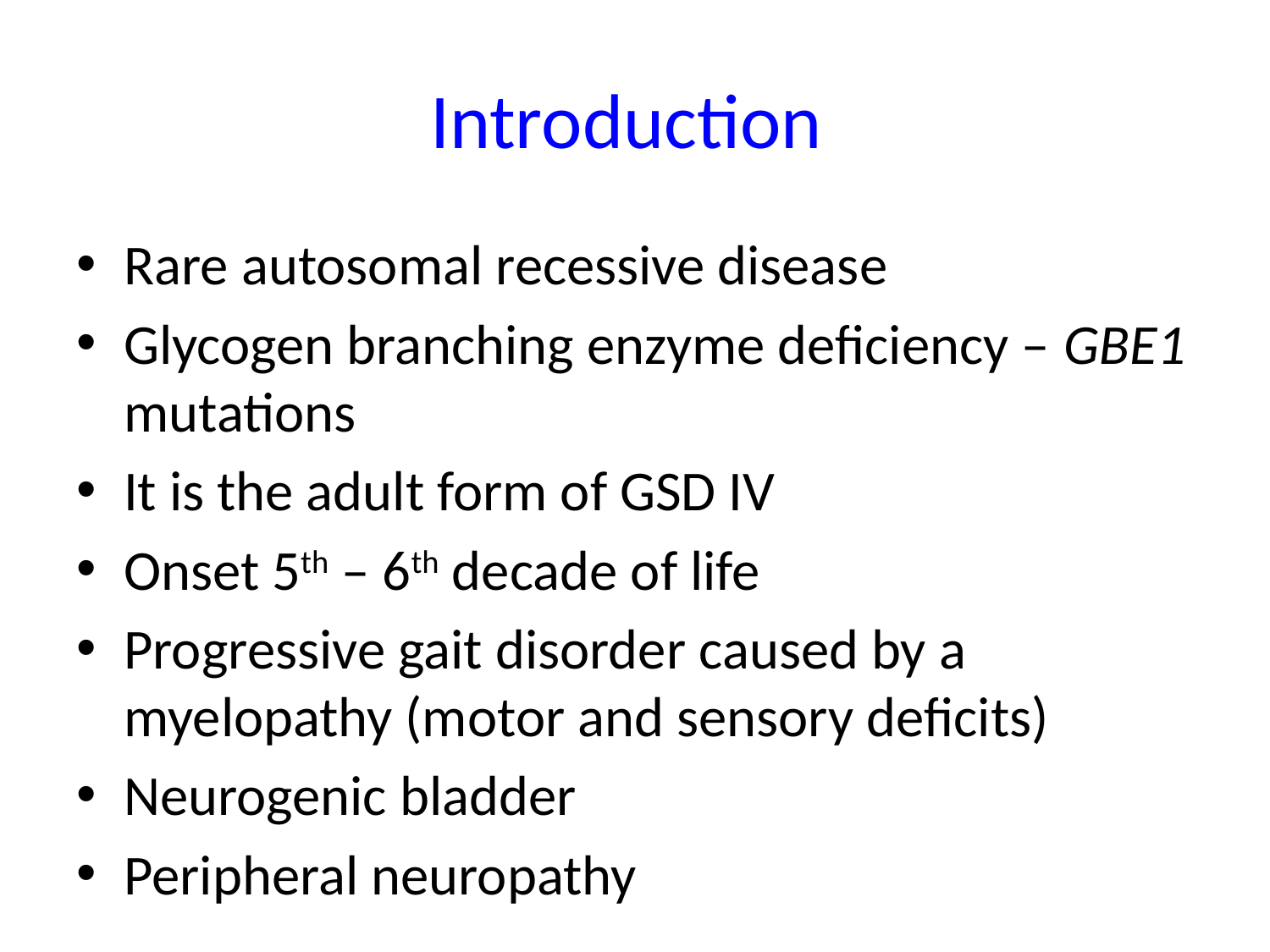

# Introduction
Rare autosomal recessive disease
Glycogen branching enzyme deficiency – GBE1 mutations
It is the adult form of GSD IV
Onset 5th – 6th decade of life
Progressive gait disorder caused by a myelopathy (motor and sensory deficits)
Neurogenic bladder
Peripheral neuropathy